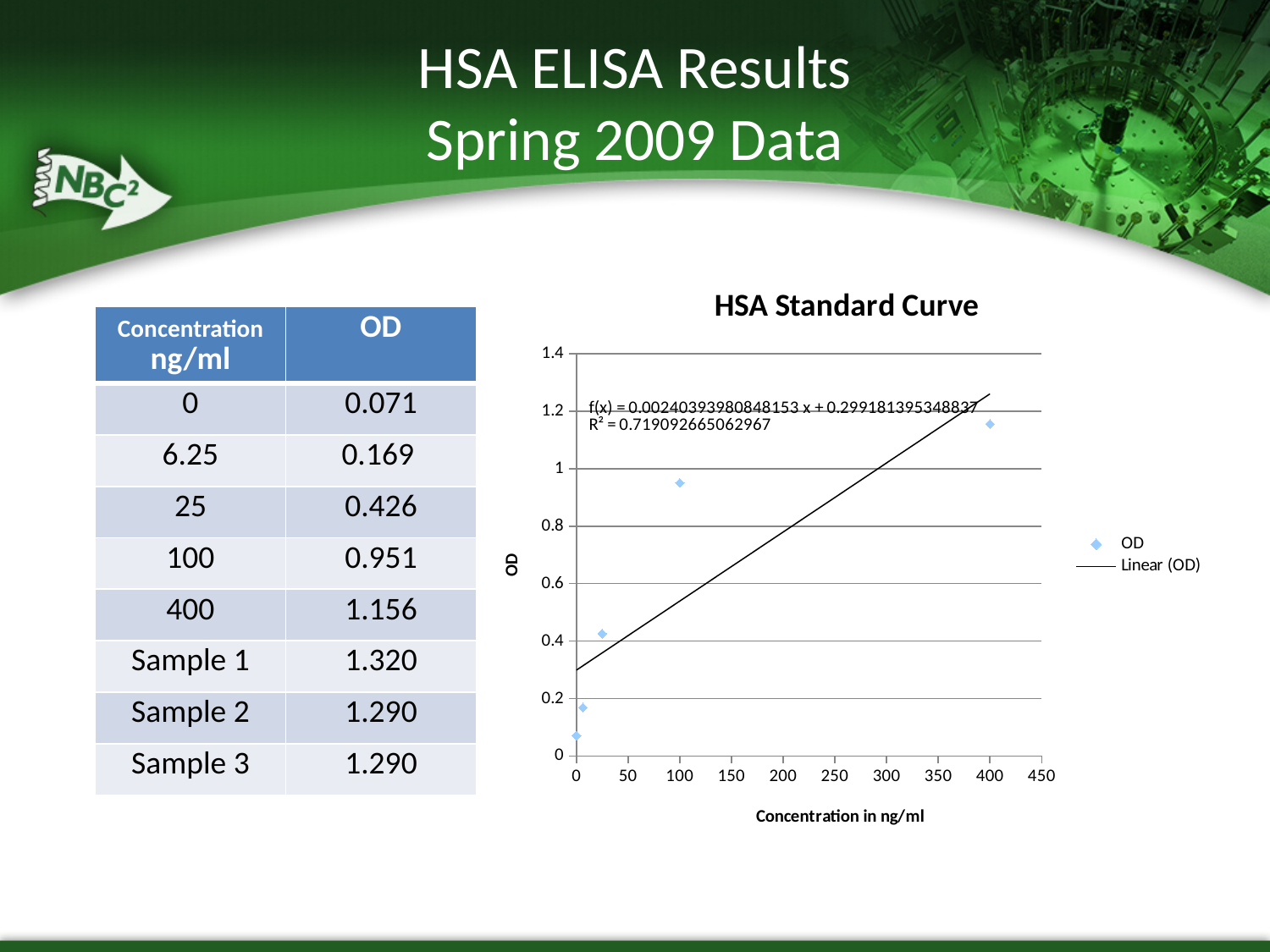

# HSA ELISA Results Spring 2009 Data

### Chart: HSA Standard Curve

| Category | OD |
|---|---|
| Concentration ng/ml | OD |
| --- | --- |
| 0 | 0.071 |
| 6.25 | 0.169 |
| 25 | 0.426 |
| 100 | 0.951 |
| 400 | 1.156 |
| Sample 1 | 1.320 |
| Sample 2 | 1.290 |
| Sample 3 | 1.290 |